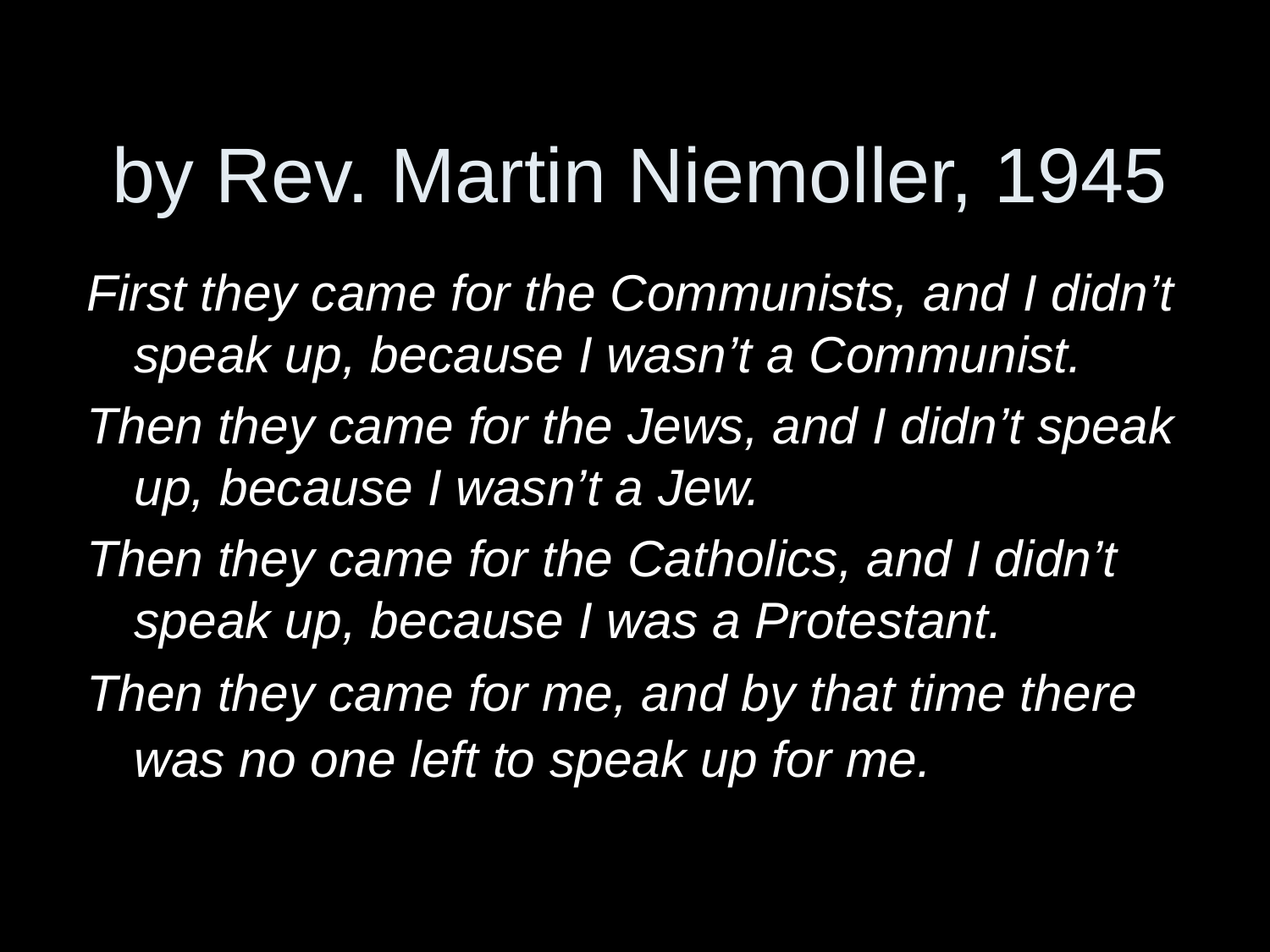

by Rev. Martin Niemoller, 1945
First they came for the Communists, and I didn’t speak up, because I wasn’t a Communist.
Then they came for the Jews, and I didn’t speak up, because I wasn’t a Jew.
Then they came for the Catholics, and I didn’t speak up, because I was a Protestant.
Then they came for me, and by that time there was no one left to speak up for me.